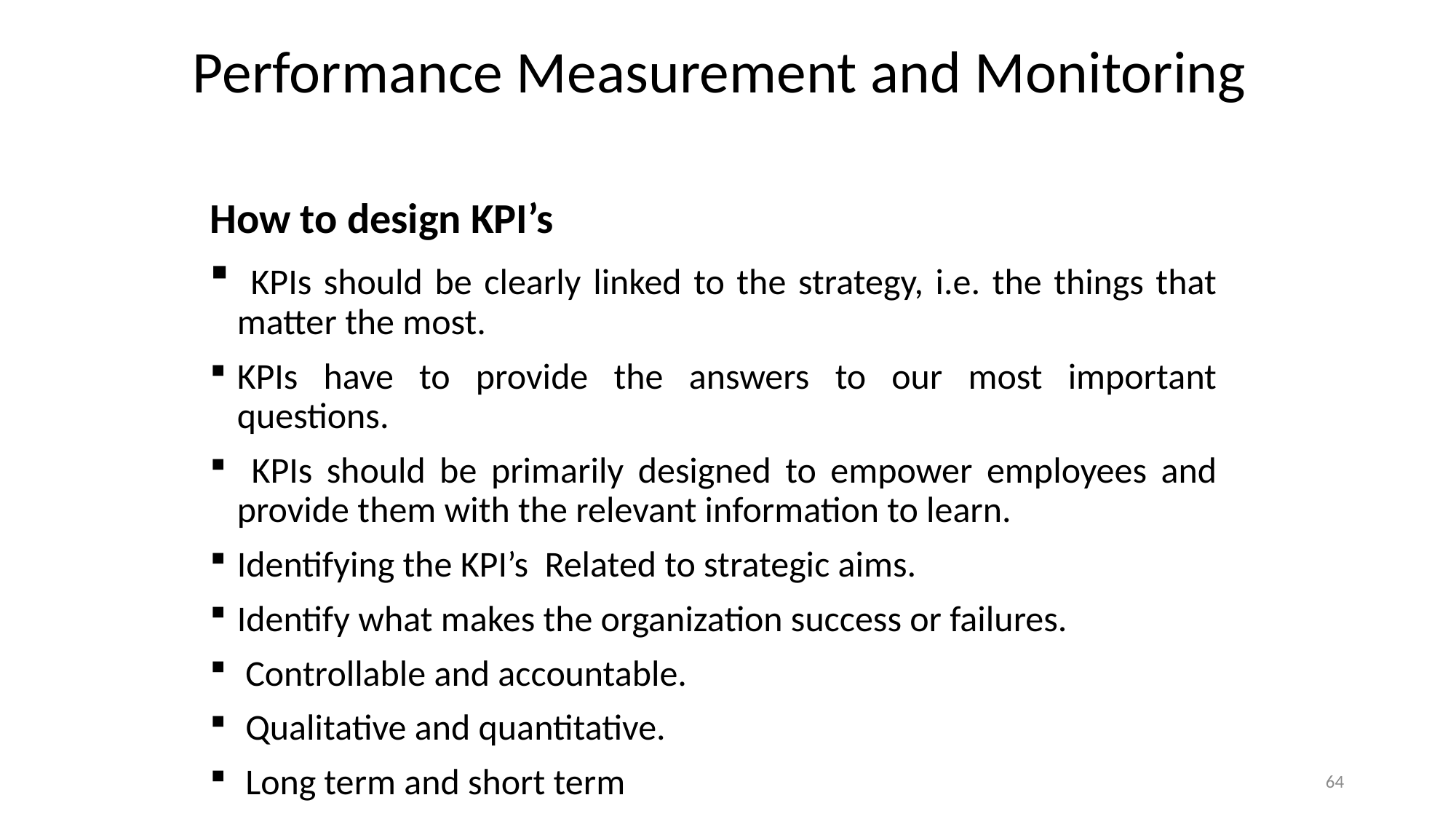

# Performance Measurement and Monitoring
How to design KPI’s
 KPIs should be clearly linked to the strategy, i.e. the things that matter the most.
KPIs have to provide the answers to our most important questions.
 KPIs should be primarily designed to empower employees and provide them with the relevant information to learn.
Identifying the KPI’s  Related to strategic aims.
Identify what makes the organization success or failures.
 Controllable and accountable.
 Qualitative and quantitative.
 Long term and short term
64